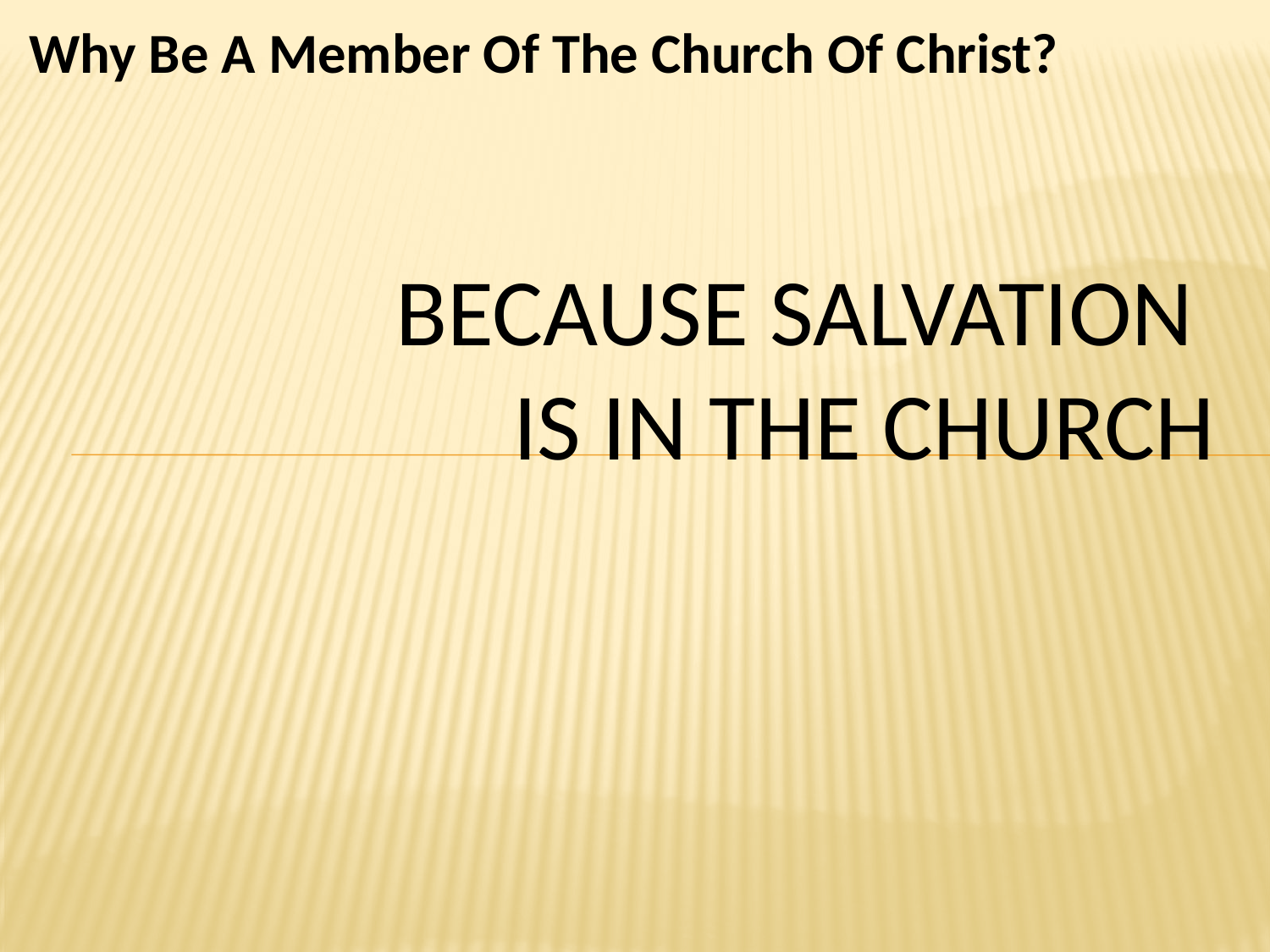

Why Be A Member Of The Church Of Christ?
# Because Salvation Is In The Church